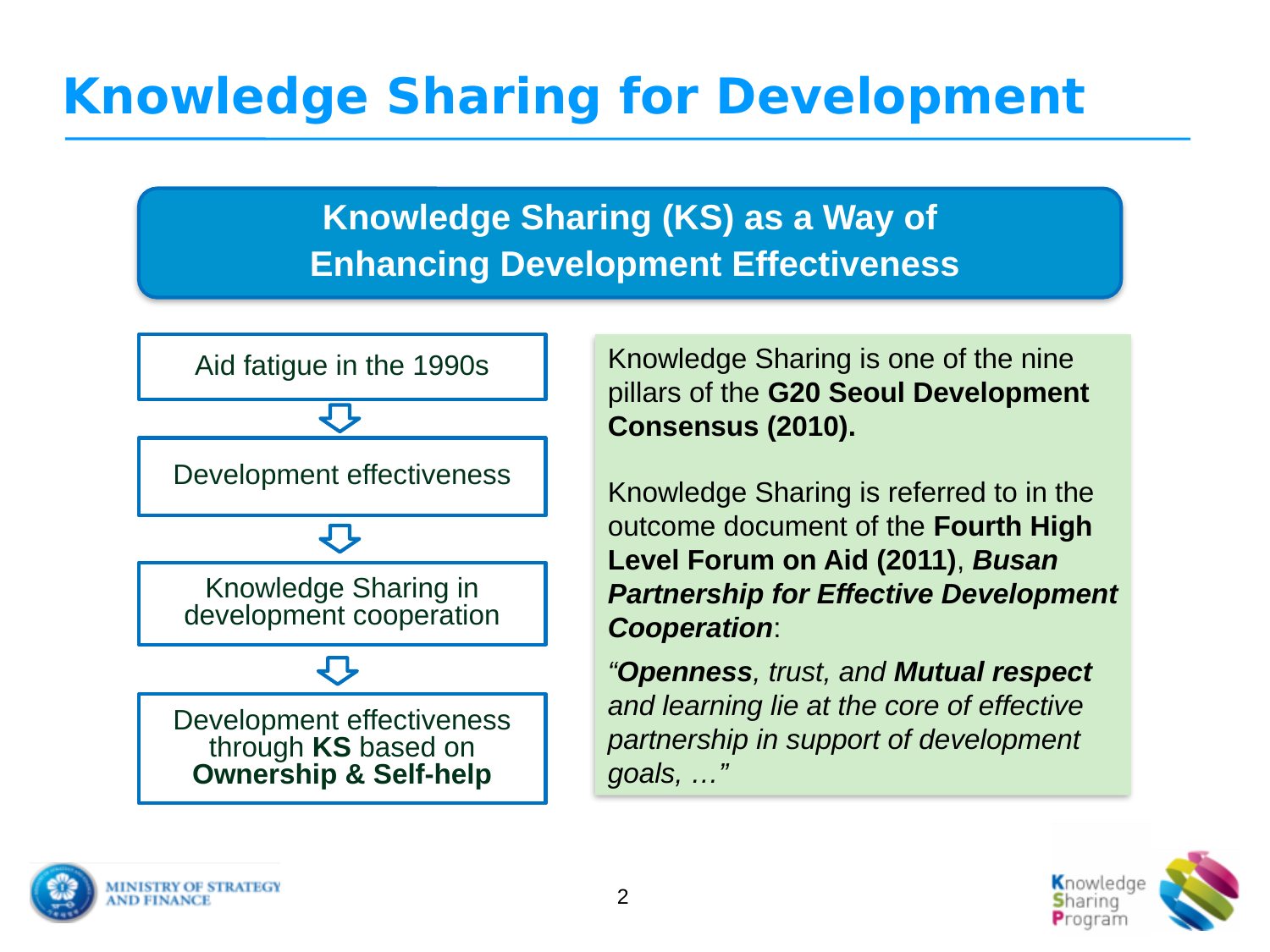

# Knowledge Sharing for Development
Knowledge Sharing (KS) as a Way of
 Enhancing Development Effectiveness
Aid fatigue in the 1990s
Knowledge Sharing is one of the nine pillars of the G20 Seoul Development Consensus (2010).

Knowledge Sharing is referred to in the outcome document of the Fourth High Level Forum on Aid (2011), Busan Partnership for Effective Development Cooperation:
“Openness, trust, and Mutual respect and learning lie at the core of effective partnership in support of development goals, …”

Development effectiveness

Knowledge Sharing in development cooperation

Development effectiveness through KS based on Ownership & Self-help
2